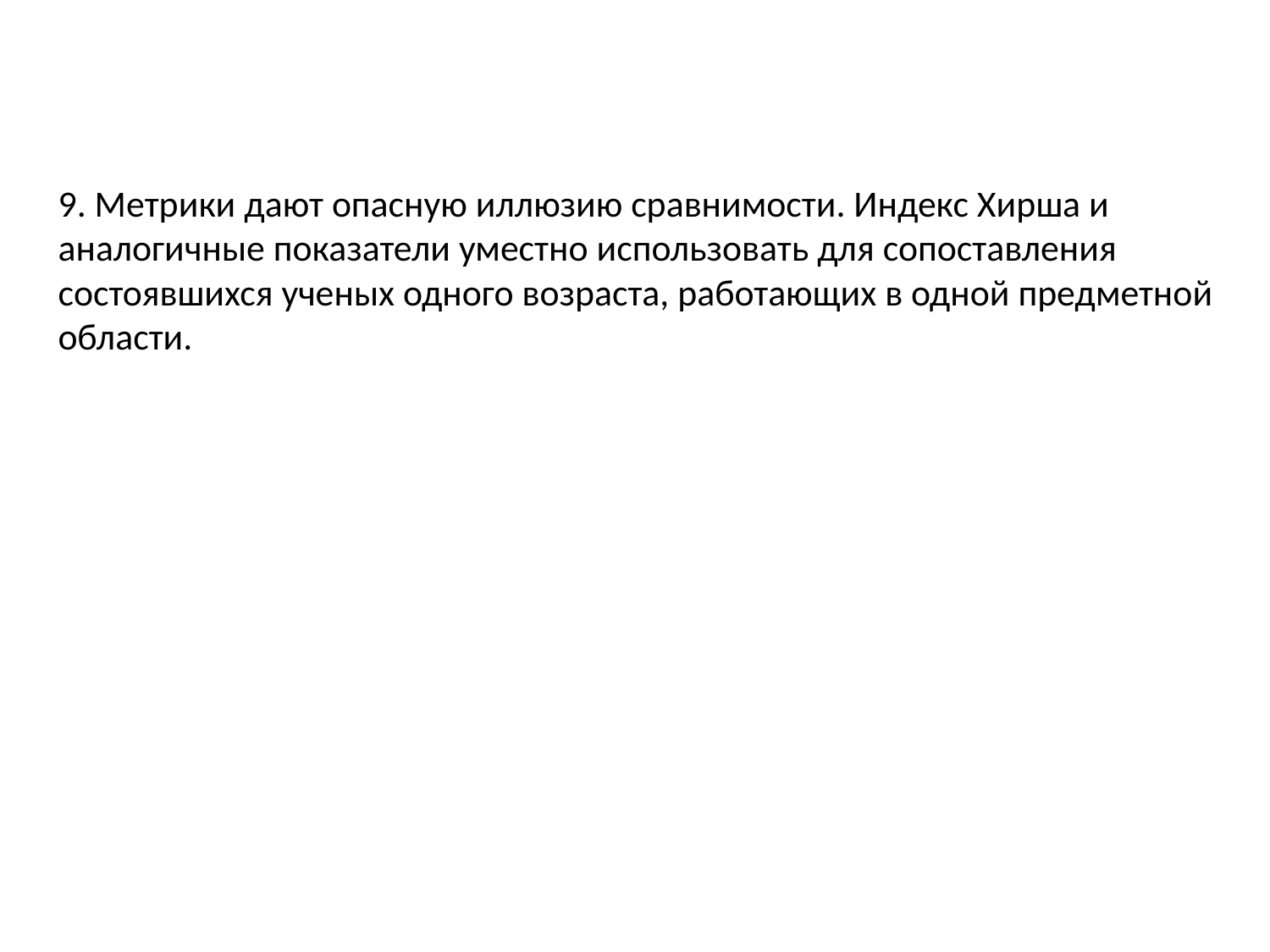

9. Метрики дают опасную иллюзию сравнимости. Индекс Хирша и аналогичные показатели уместно использовать для сопоставления состоявшихся ученых одного возраста, работающих в одной предметной области.